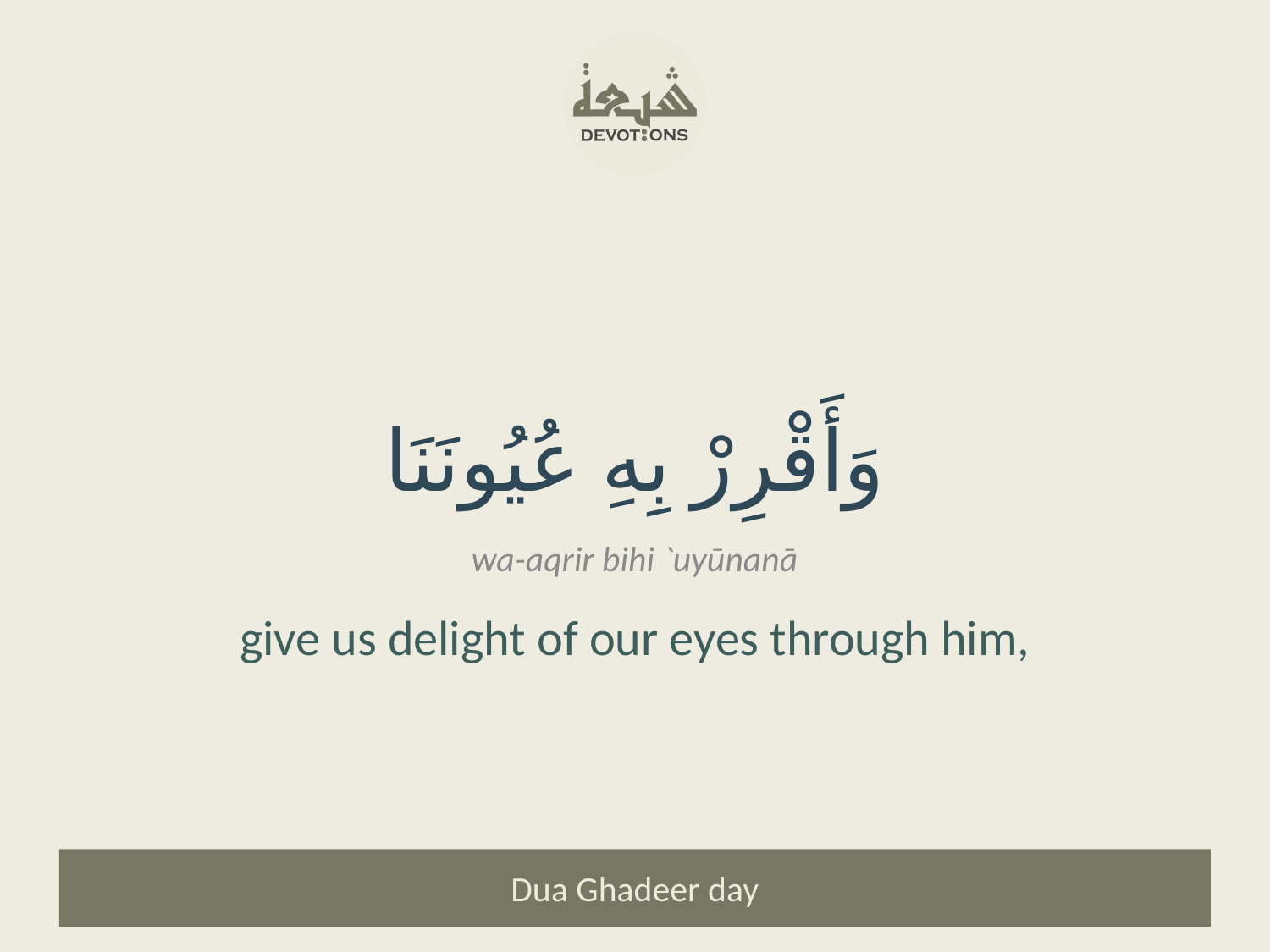

وَأَقْرِرْ بِهِ عُيُونَنَا
wa-aqrir bihi `uyūnanā
give us delight of our eyes through him,
Dua Ghadeer day